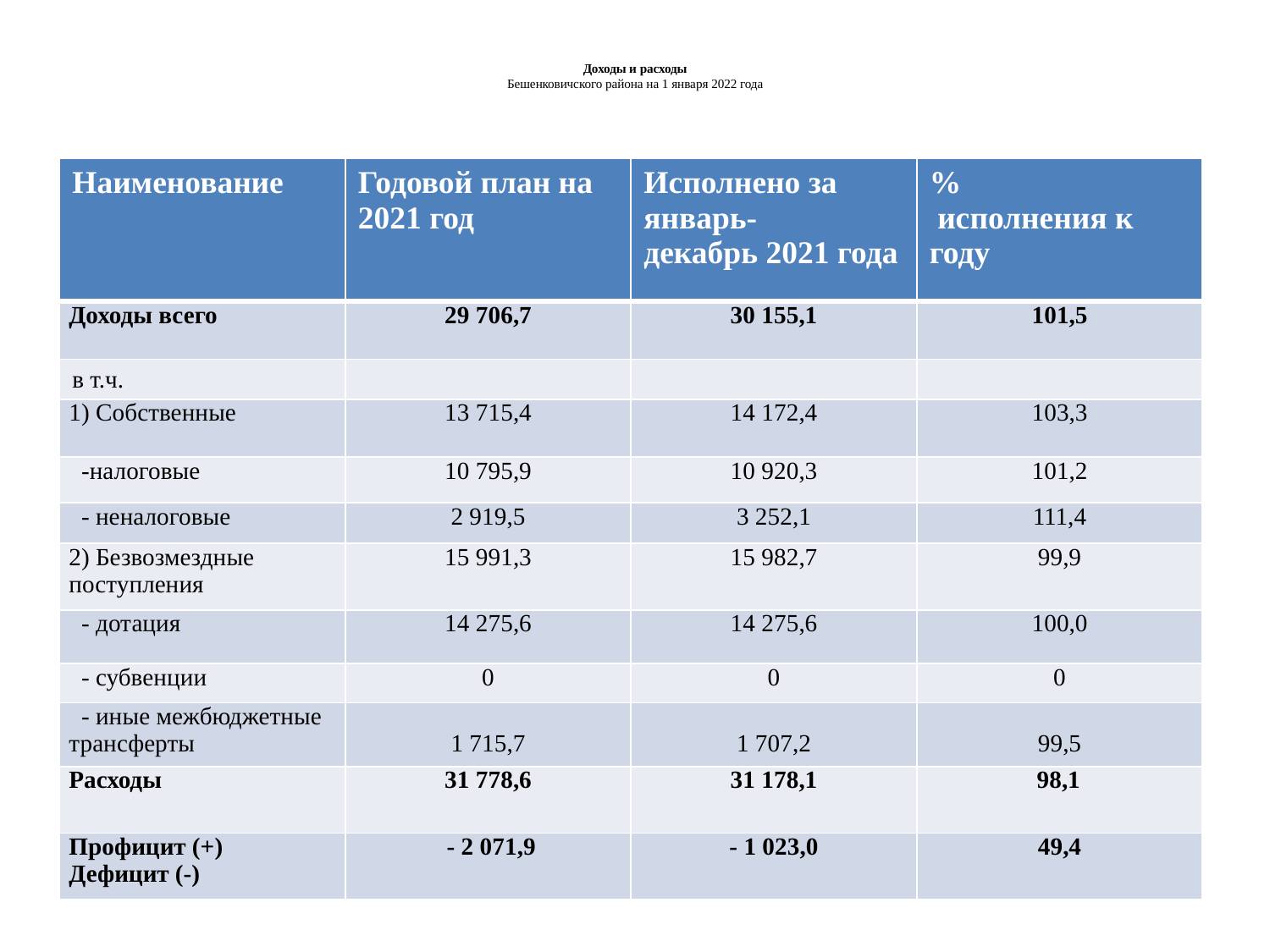

# Доходы и расходы Бешенковичского района на 1 января 2022 года
| Наименование | Годовой план на 2021 год | Исполнено за январь- декабрь 2021 года | % исполнения к году |
| --- | --- | --- | --- |
| Доходы всего | 29 706,7 | 30 155,1 | 101,5 |
| в т.ч. |  |  |  |
| 1) Собственные | 13 715,4 | 14 172,4 | 103,3 |
| -налоговые | 10 795,9 | 10 920,3 | 101,2 |
| - неналоговые | 2 919,5 | 3 252,1 | 111,4 |
| 2) Безвозмездные поступления | 15 991,3 | 15 982,7 | 99,9 |
| - дотация | 14 275,6 | 14 275,6 | 100,0 |
| - субвенции | 0 | 0 | 0 |
| - иные межбюджетные трансферты | 1 715,7 | 1 707,2 | 99,5 |
| Расходы | 31 778,6 | 31 178,1 | 98,1 |
| Профицит (+) Дефицит (-) | - 2 071,9 | - 1 023,0 | 49,4 |